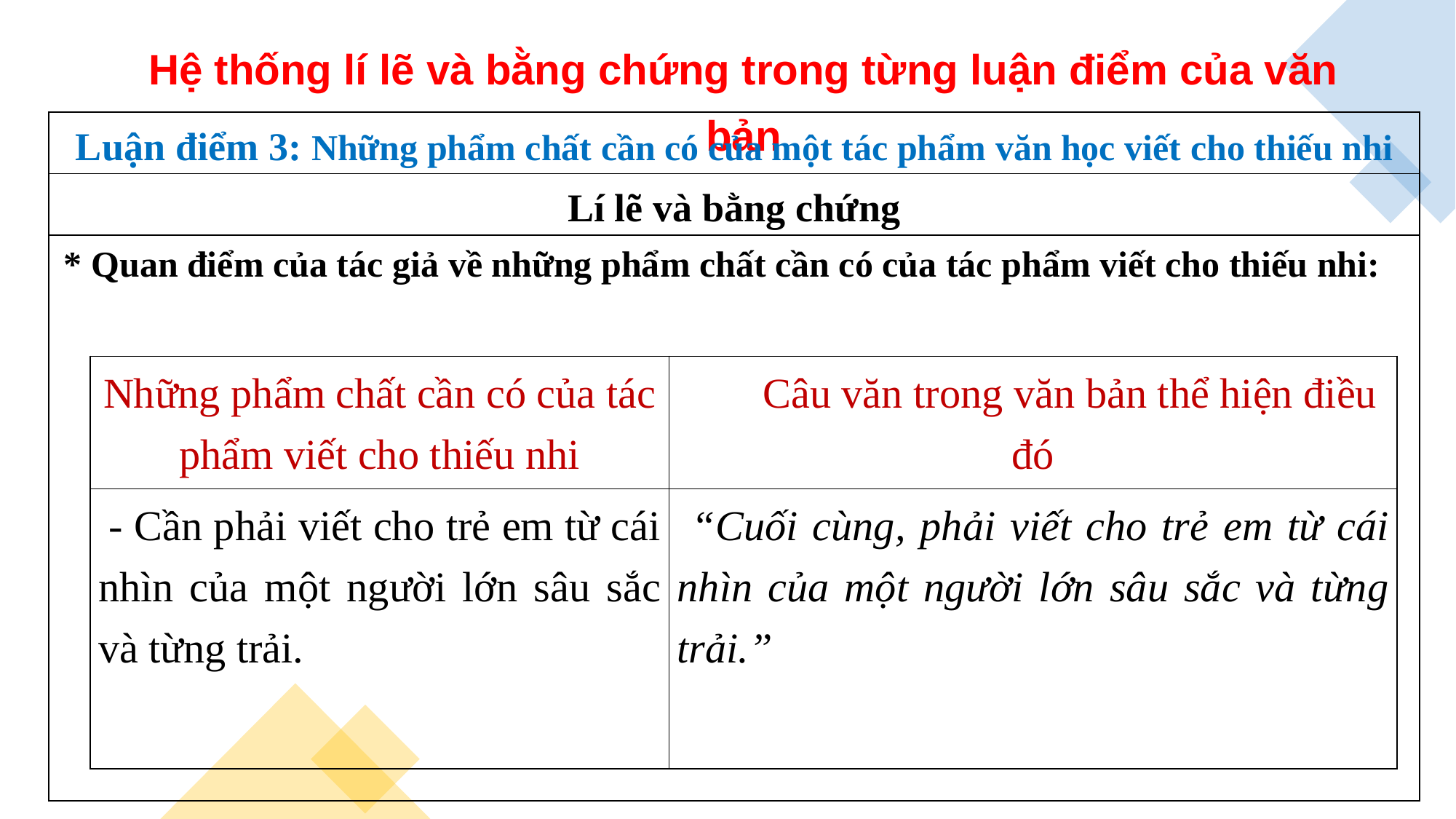

Hệ thống lí lẽ và bằng chứng trong từng luận điểm của văn bản
| Luận điểm 3: Những phẩm chất cần có của một tác phẩm văn học viết cho thiếu nhi |
| --- |
| Lí lẽ và bằng chứng |
|  |
* Quan điểm của tác giả về những phẩm chất cần có của tác phẩm viết cho thiếu nhi:
| Những phẩm chất cần có của tác phẩm viết cho thiếu nhi | Câu văn trong văn bản thể hiện điều đó |
| --- | --- |
| - Cần phải viết cho trẻ em từ cái nhìn của một người lớn sâu sắc và từng trải. | “Cuối cùng, phải viết cho trẻ em từ cái nhìn của một người lớn sâu sắc và từng trải.” |